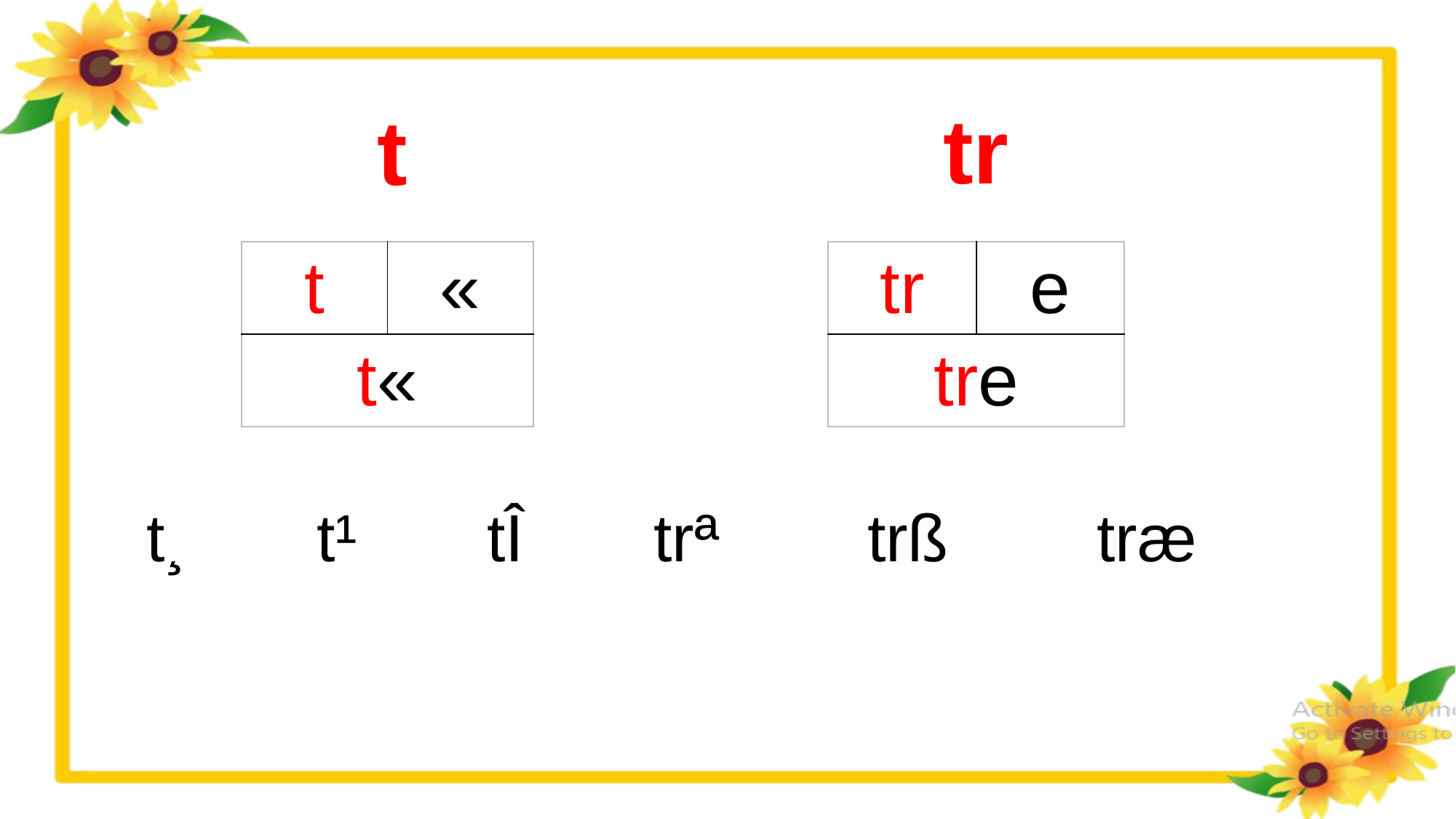

t
tr

| t | « |
| --- | --- |
| t« |  |
| tr | e |
| --- | --- |
| tre |  |
t¸       t¹       tÎ       trª        trß        træ